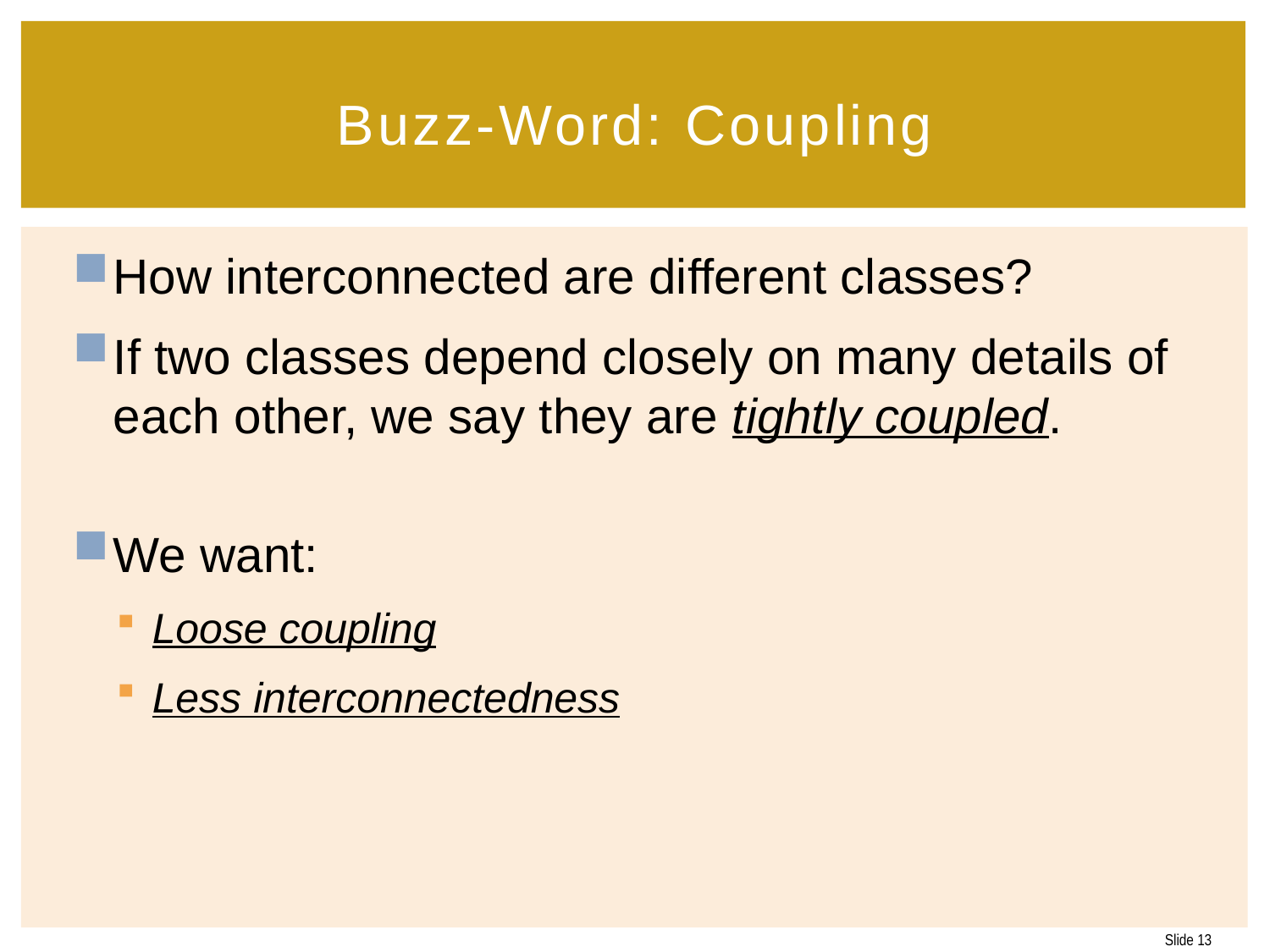

# Buzz-Word: Coupling
How interconnected are different classes?
If two classes depend closely on many details of each other, we say they are tightly coupled.
We want:
Loose coupling
Less interconnectedness